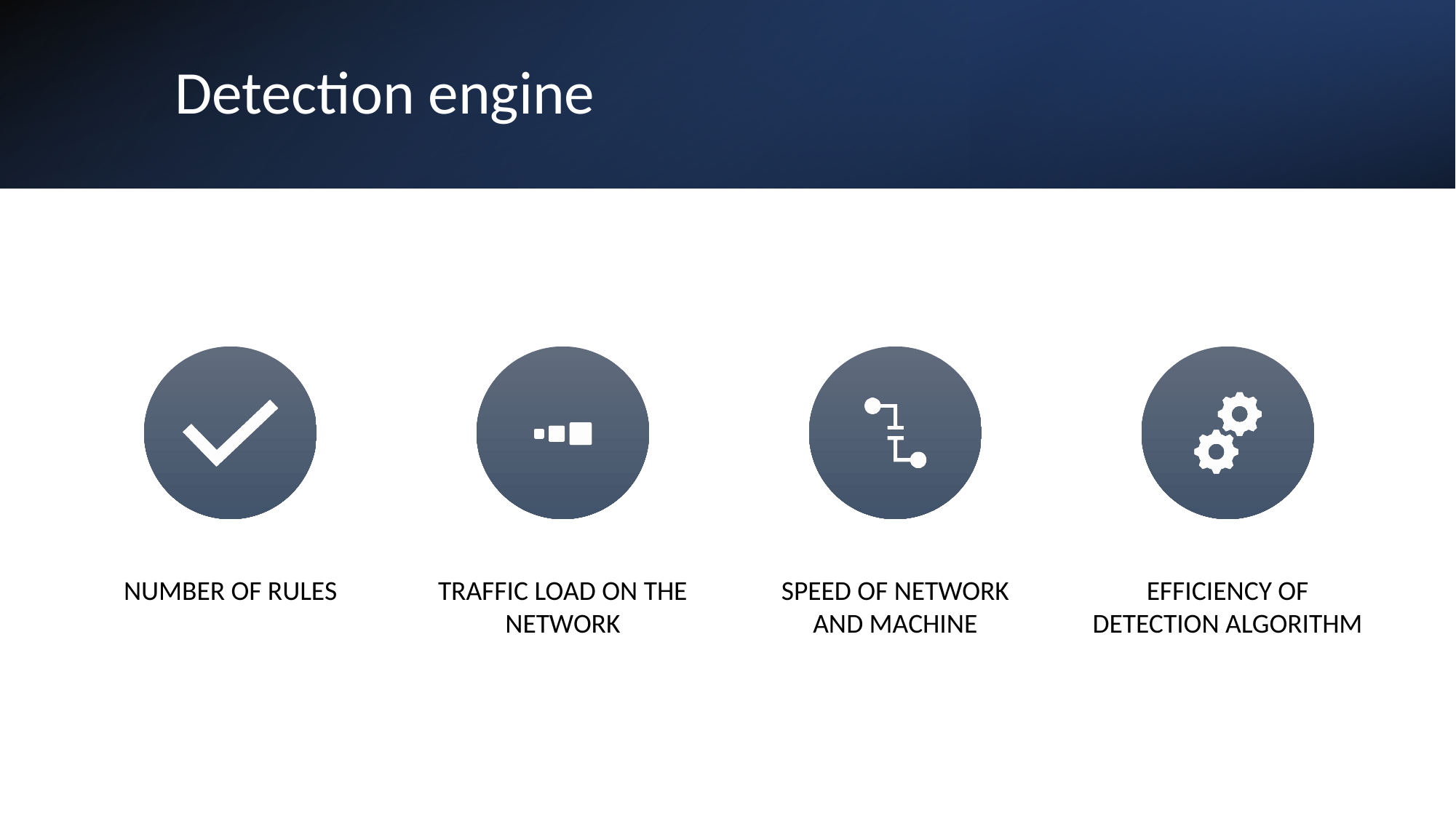

# Detection engine
Number of rules
Traffic load on the network
Speed of network and machine
Efficiency of detection algorithm